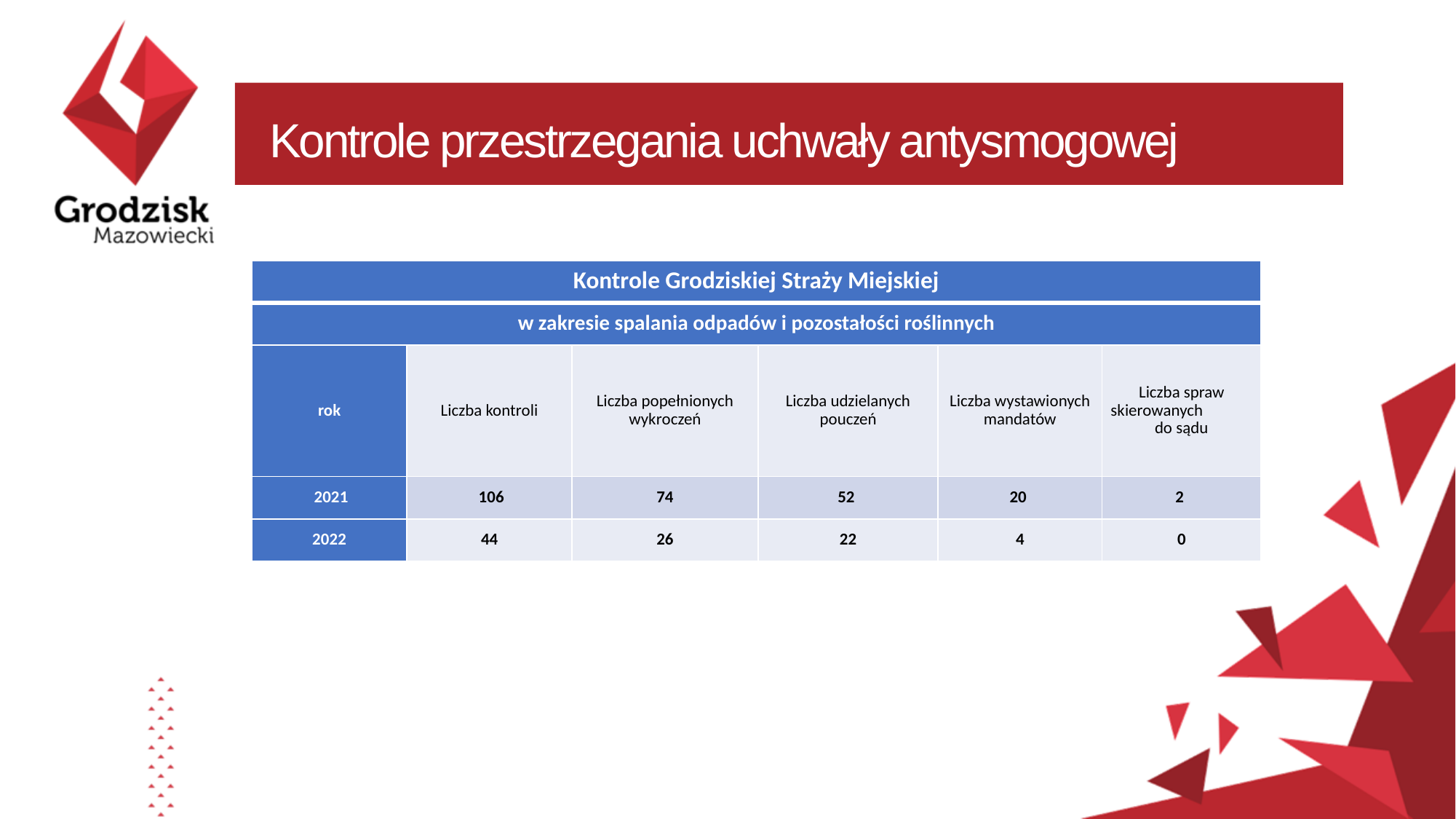

# Kontrole przestrzegania uchwały antysmogowej
| Kontrole Grodziskiej Straży Miejskiej |  |  |  |  |  |
| --- | --- | --- | --- | --- | --- |
| w zakresie spalania odpadów i pozostałości roślinnych |  |  |  |  |  |
| rok | Liczba kontroli | Liczba popełnionych wykroczeń | Liczba udzielanych pouczeń | Liczba wystawionych mandatów | Liczba spraw skierowanych do sądu |
| 2021 | 106 | 74 | 52 | 20 | 2 |
| 2022 | 44 | 26 | 22 | 4 | 0 |